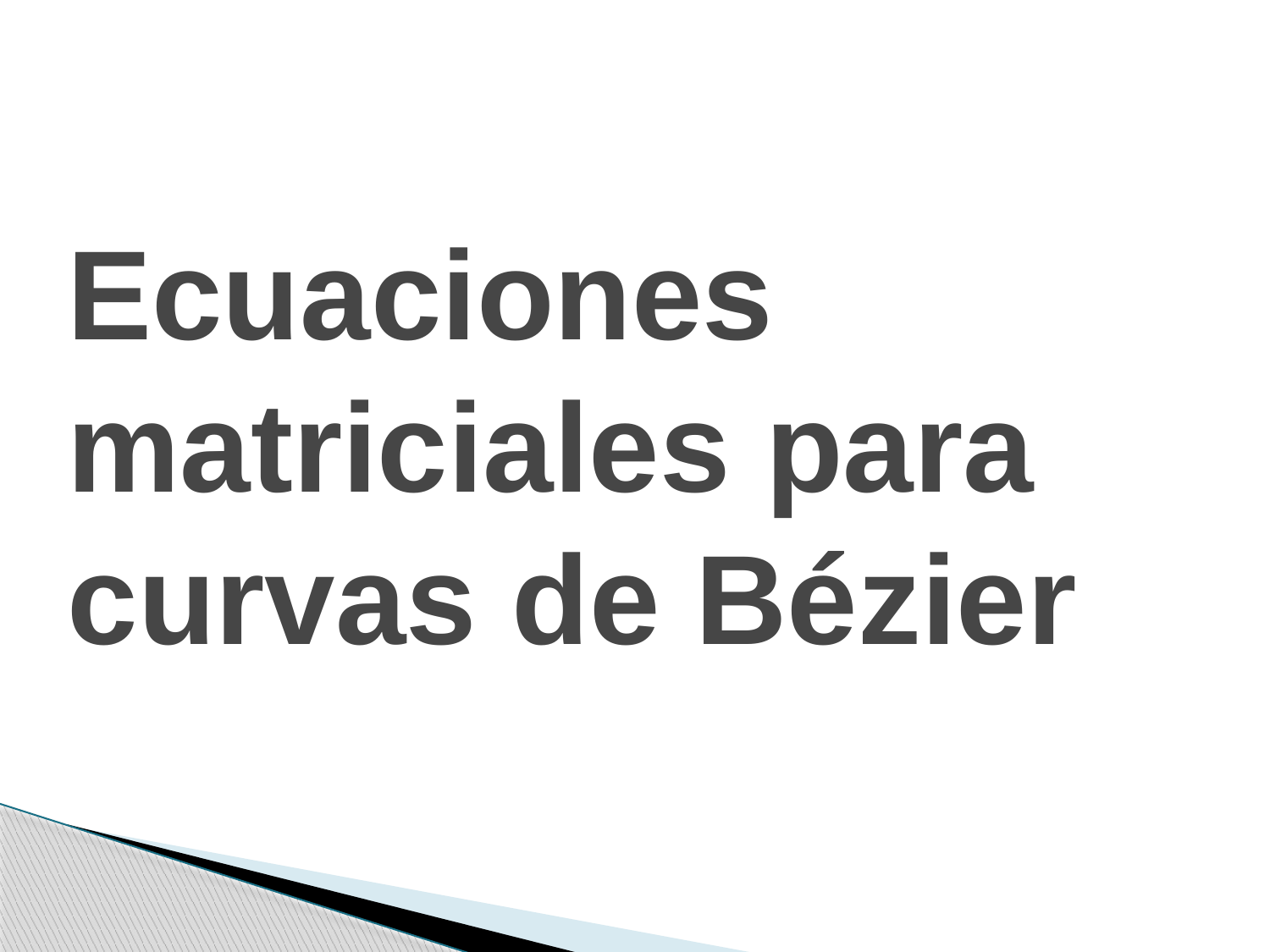

# Ecuaciones matriciales para curvas de Bézier